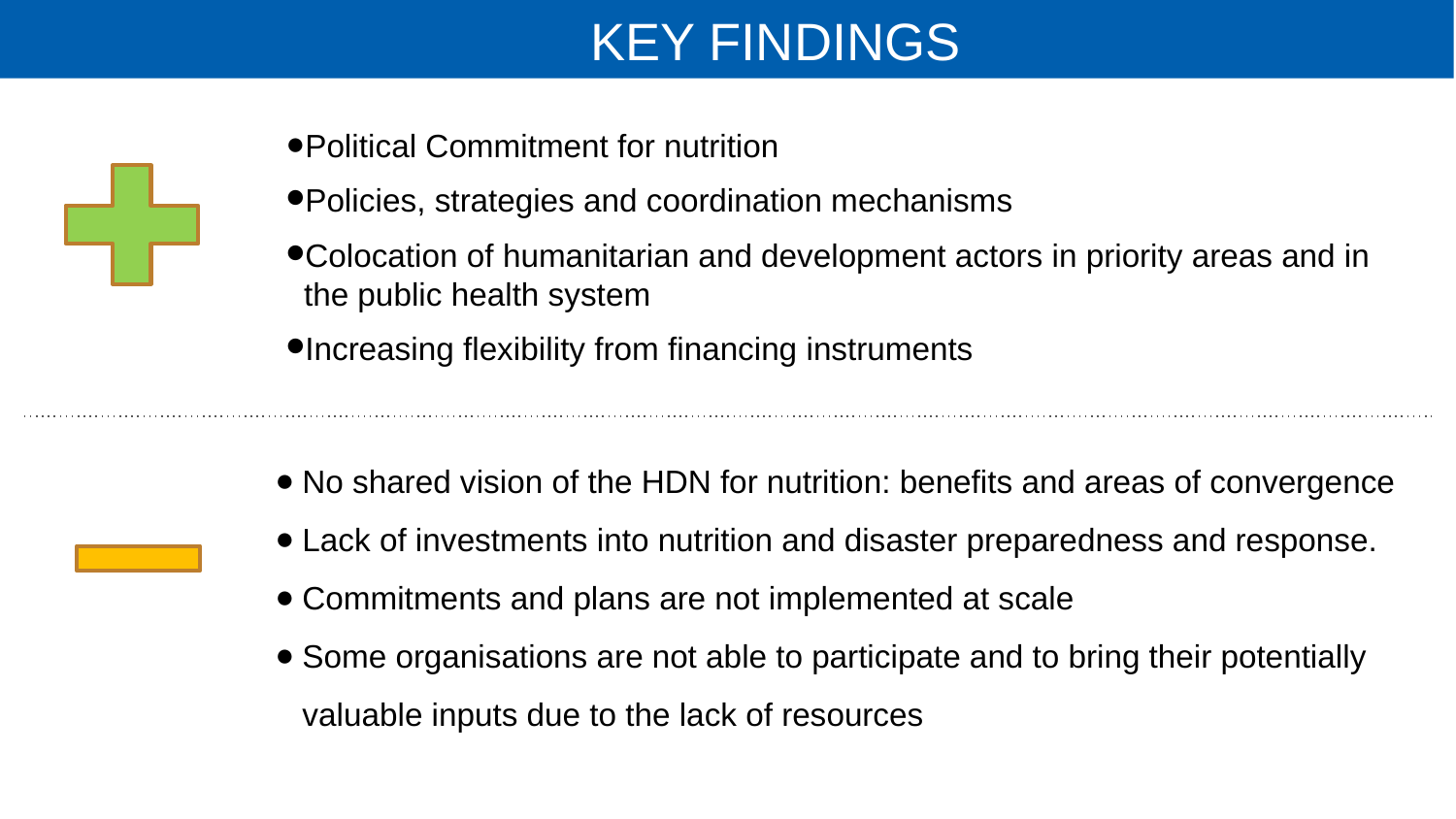

KEY FINDINGS
Political Commitment for nutrition
Policies, strategies and coordination mechanisms
Colocation of humanitarian and development actors in priority areas and in the public health system
Increasing flexibility from financing instruments

No shared vision of the HDN for nutrition: benefits and areas of convergence
Lack of investments into nutrition and disaster preparedness and response.
Commitments and plans are not implemented at scale
Some organisations are not able to participate and to bring their potentially valuable inputs due to the lack of resources